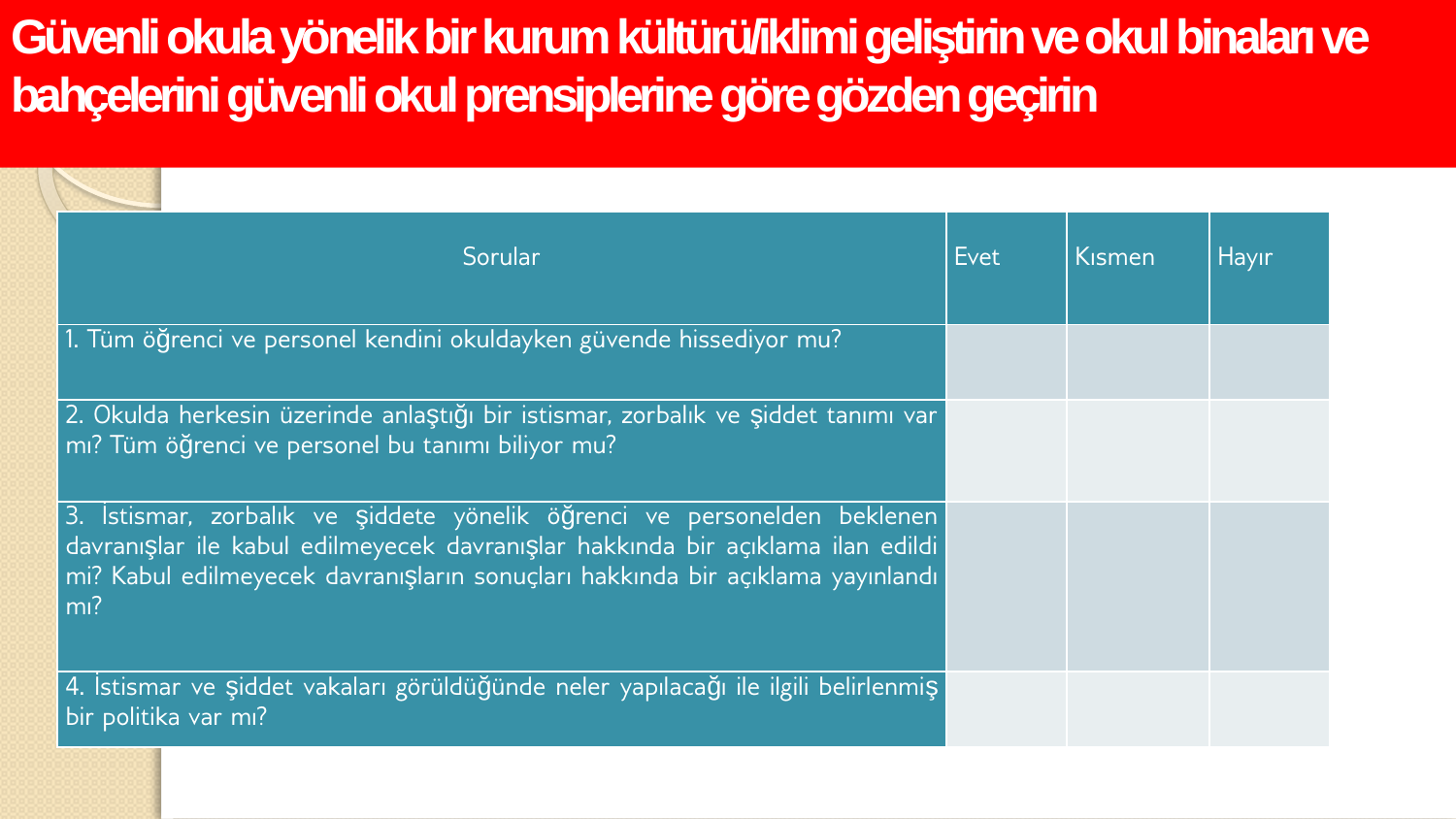

Güvenli okula yönelik bir kurum kültürü/iklimi geliştirin ve okul binaları ve bahçelerini güvenli okul prensiplerine göre gözden geçirin
| Sorular | Evet | Kısmen | Hayır |
| --- | --- | --- | --- |
| 1. Tüm öğrenci ve personel kendini okuldayken güvende hissediyor mu? |  |  |  |
| 2. Okulda herkesin üzerinde anlaştığı bir istismar, zorbalık ve şiddet tanımı var mı? Tüm öğrenci ve personel bu tanımı biliyor mu? |  |  |  |
| 3. İstismar, zorbalık ve şiddete yönelik öğrenci ve personelden beklenen davranışlar ile kabul edilmeyecek davranışlar hakkında bir açıklama ilan edildi mi? Kabul edilmeyecek davranışların sonuçları hakkında bir açıklama yayınlandı mı? |  |  |  |
| 4. İstismar ve şiddet vakaları görüldüğünde neler yapılacağı ile ilgili belirlenmiş bir politika var mı? |  |  |  |